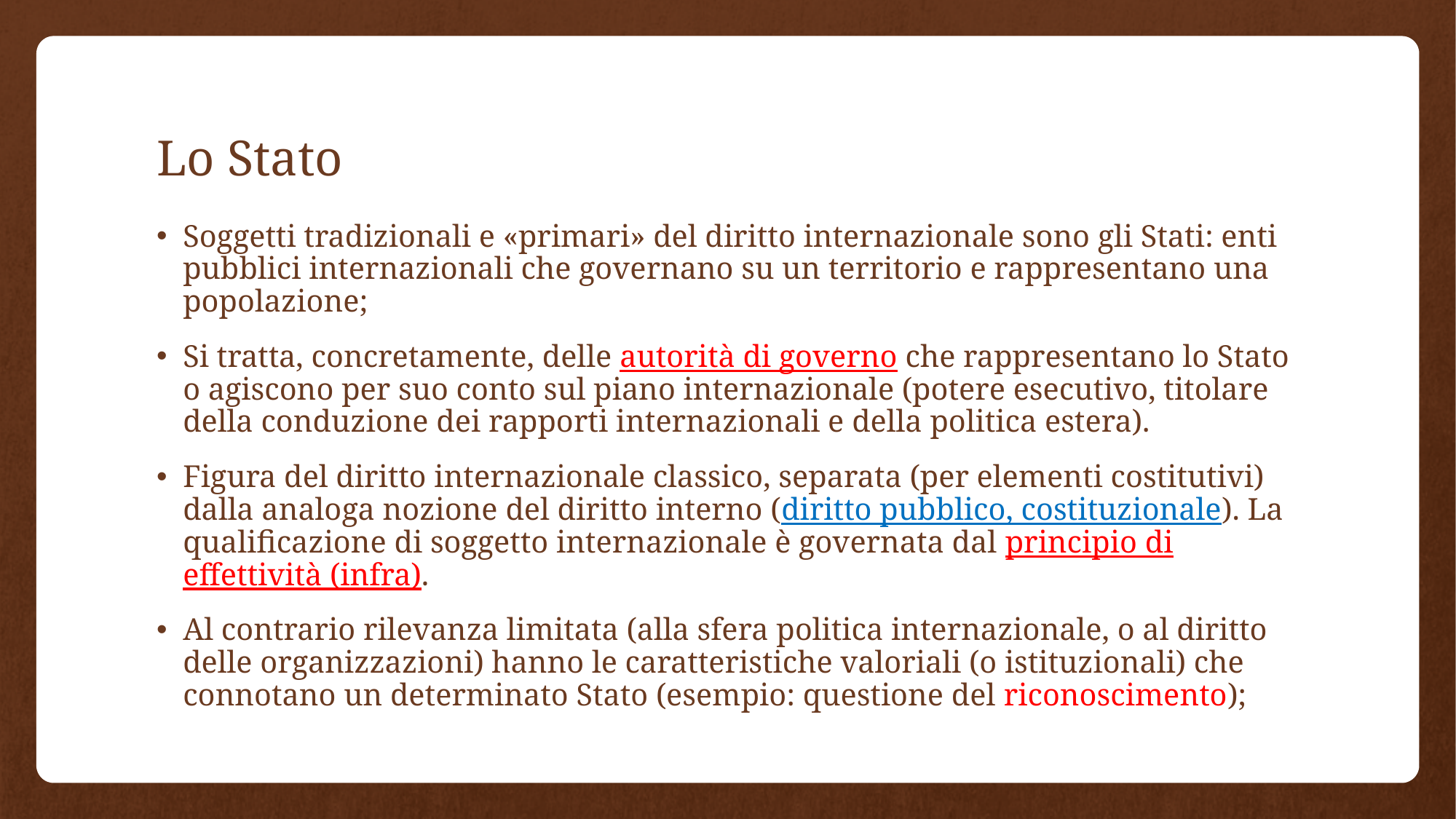

# Lo Stato
Soggetti tradizionali e «primari» del diritto internazionale sono gli Stati: enti pubblici internazionali che governano su un territorio e rappresentano una popolazione;
Si tratta, concretamente, delle autorità di governo che rappresentano lo Stato o agiscono per suo conto sul piano internazionale (potere esecutivo, titolare della conduzione dei rapporti internazionali e della politica estera).
Figura del diritto internazionale classico, separata (per elementi costitutivi) dalla analoga nozione del diritto interno (diritto pubblico, costituzionale). La qualificazione di soggetto internazionale è governata dal principio di effettività (infra).
Al contrario rilevanza limitata (alla sfera politica internazionale, o al diritto delle organizzazioni) hanno le caratteristiche valoriali (o istituzionali) che connotano un determinato Stato (esempio: questione del riconoscimento);